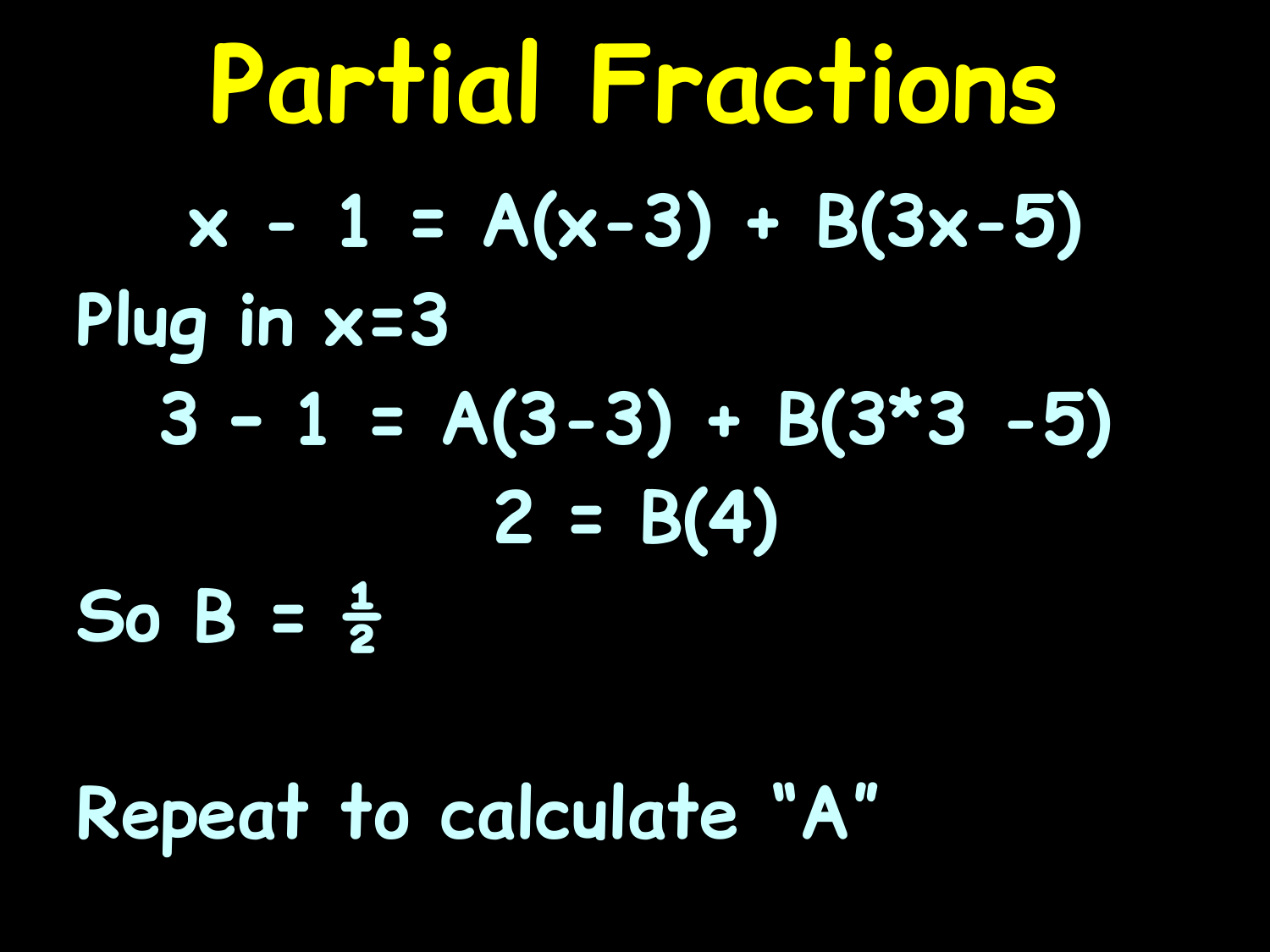

# Partial Fractions
x - 1 = A(x-3) + B(3x-5)
Plug in x=3
3 – 1 = A(3-3) + B(3*3 -5)
2 = B(4)
So B = ½

Repeat to calculate “A”